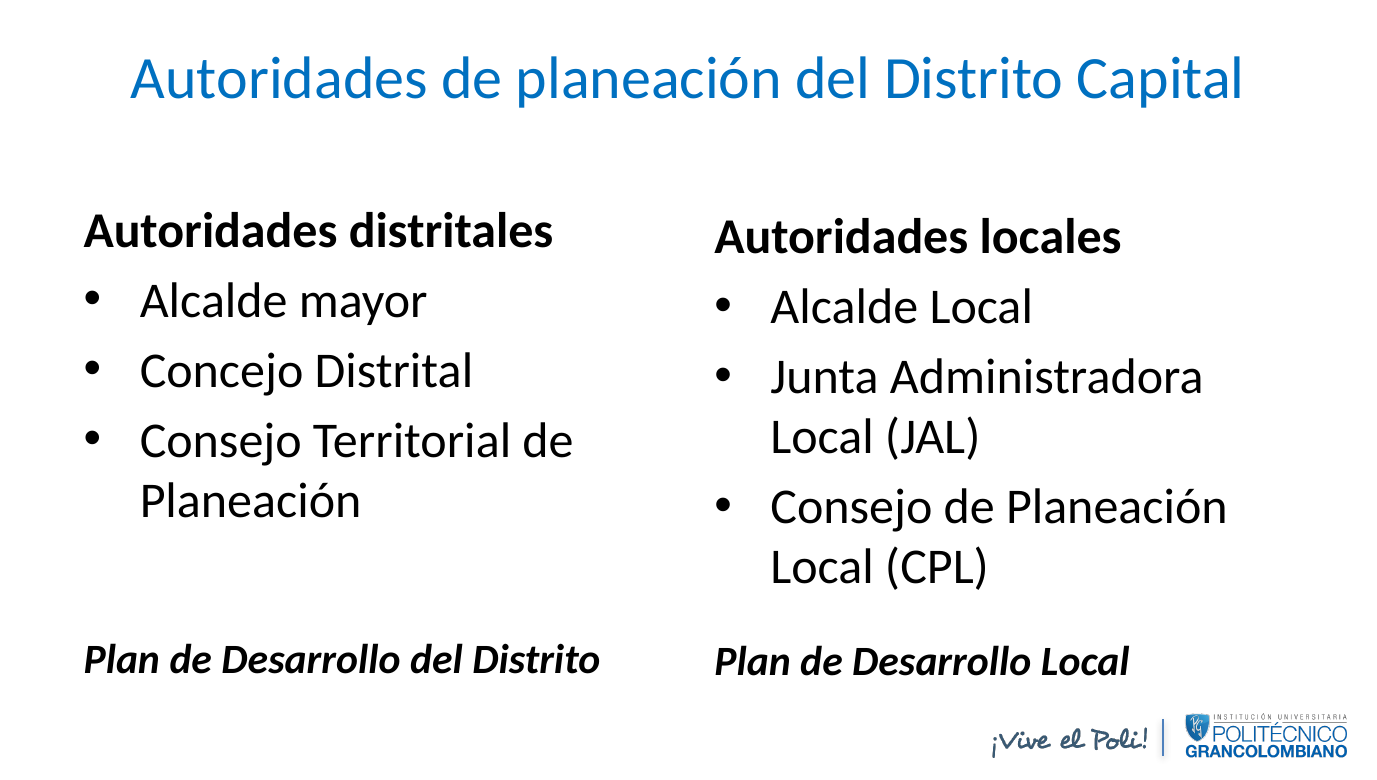

# Autoridades de planeación del Distrito Capital
Autoridades distritales
Alcalde mayor
Concejo Distrital
Consejo Territorial de Planeación

Plan de Desarrollo del Distrito
Autoridades locales
Alcalde Local
Junta Administradora Local (JAL)
Consejo de Planeación Local (CPL)

Plan de Desarrollo Local